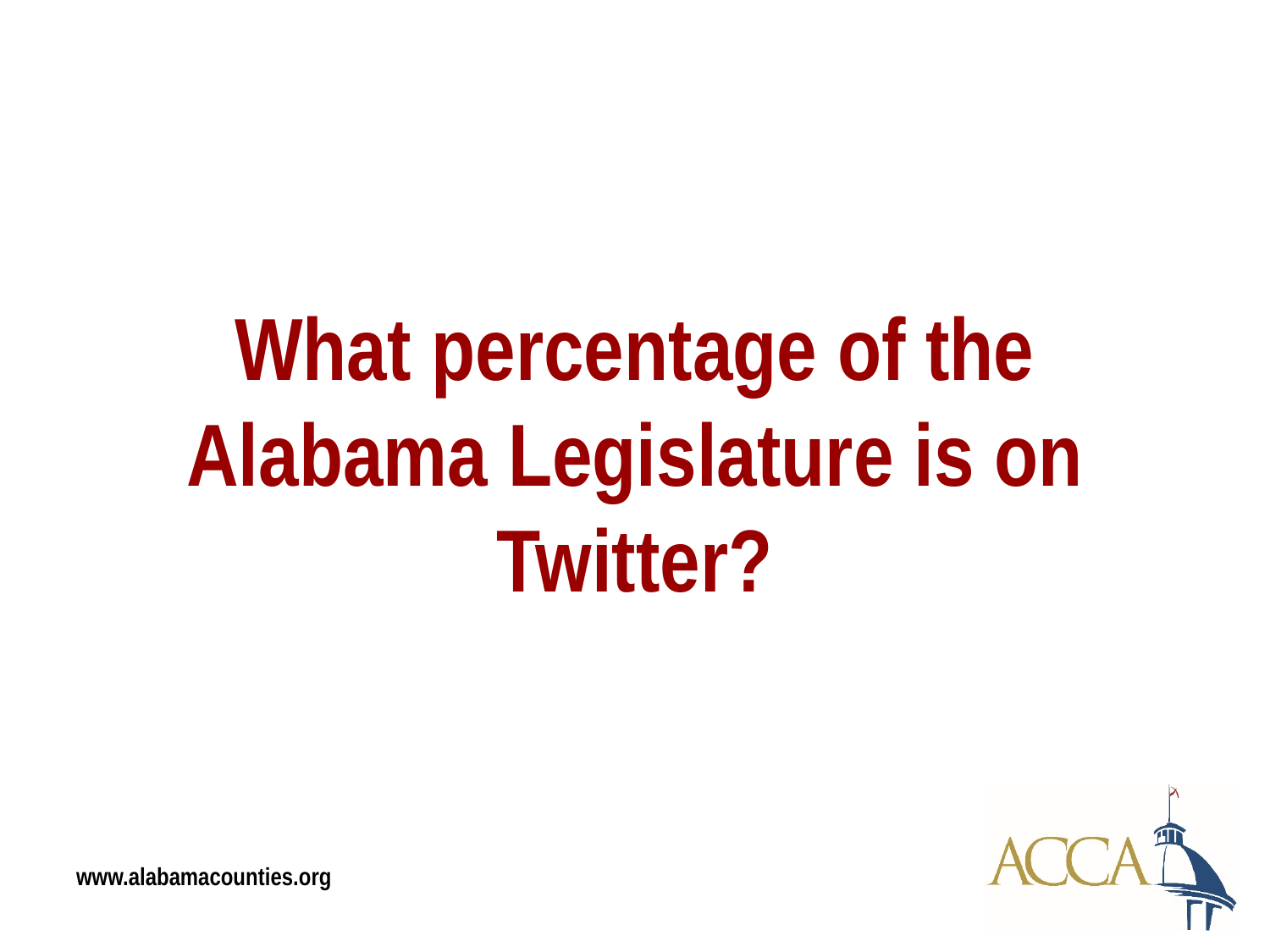

What percentage of the Alabama Legislature is on Twitter?
www.alabamacounties.org